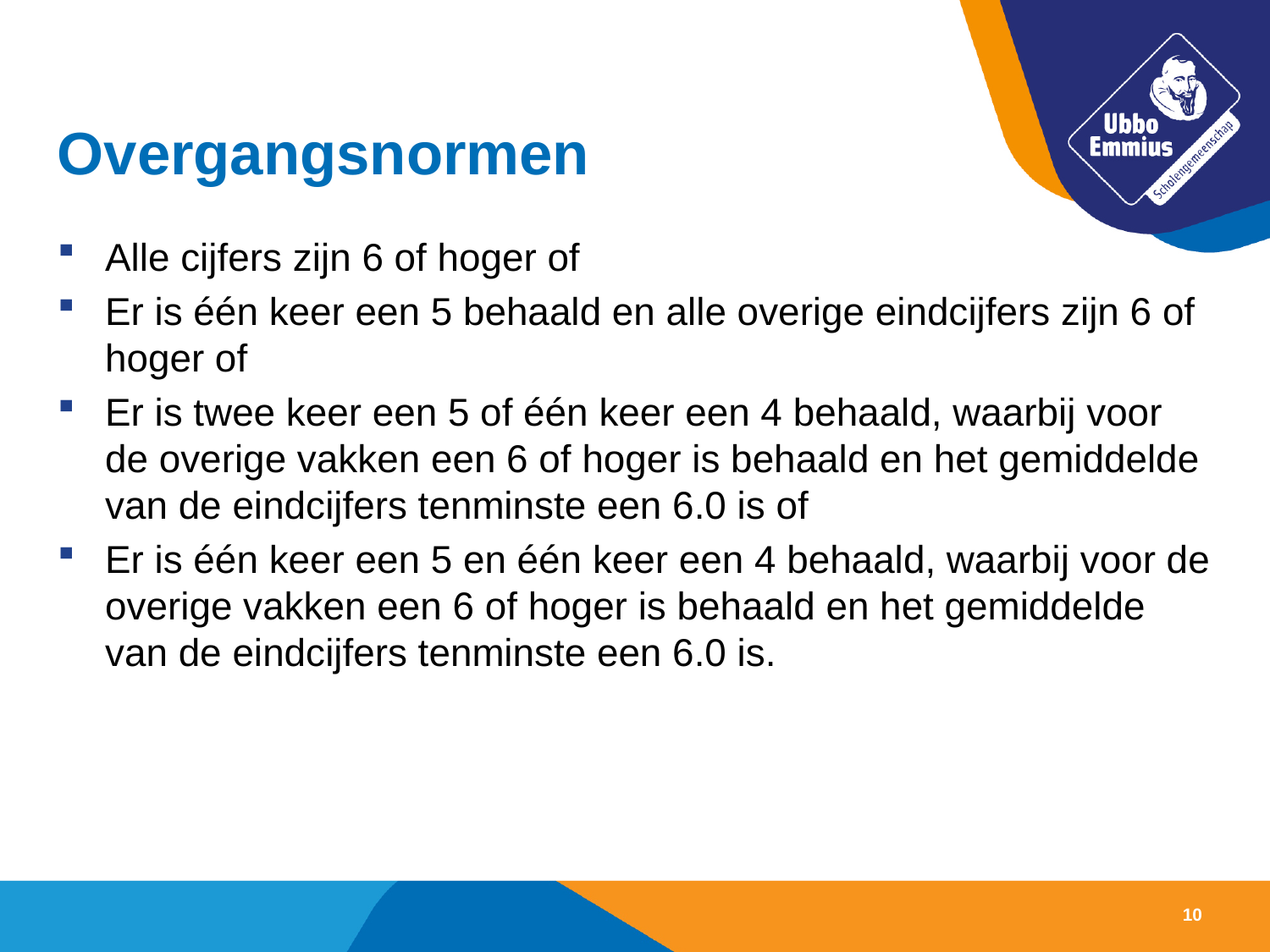

# Overgangsnormen
Alle cijfers zijn 6 of hoger of
Er is één keer een 5 behaald en alle overige eindcijfers zijn 6 of hoger of
Er is twee keer een 5 of één keer een 4 behaald, waarbij voor de overige vakken een 6 of hoger is behaald en het gemiddelde van de eindcijfers tenminste een 6.0 is of
Er is één keer een 5 en één keer een 4 behaald, waarbij voor de overige vakken een 6 of hoger is behaald en het gemiddelde van de eindcijfers tenminste een 6.0 is.

10